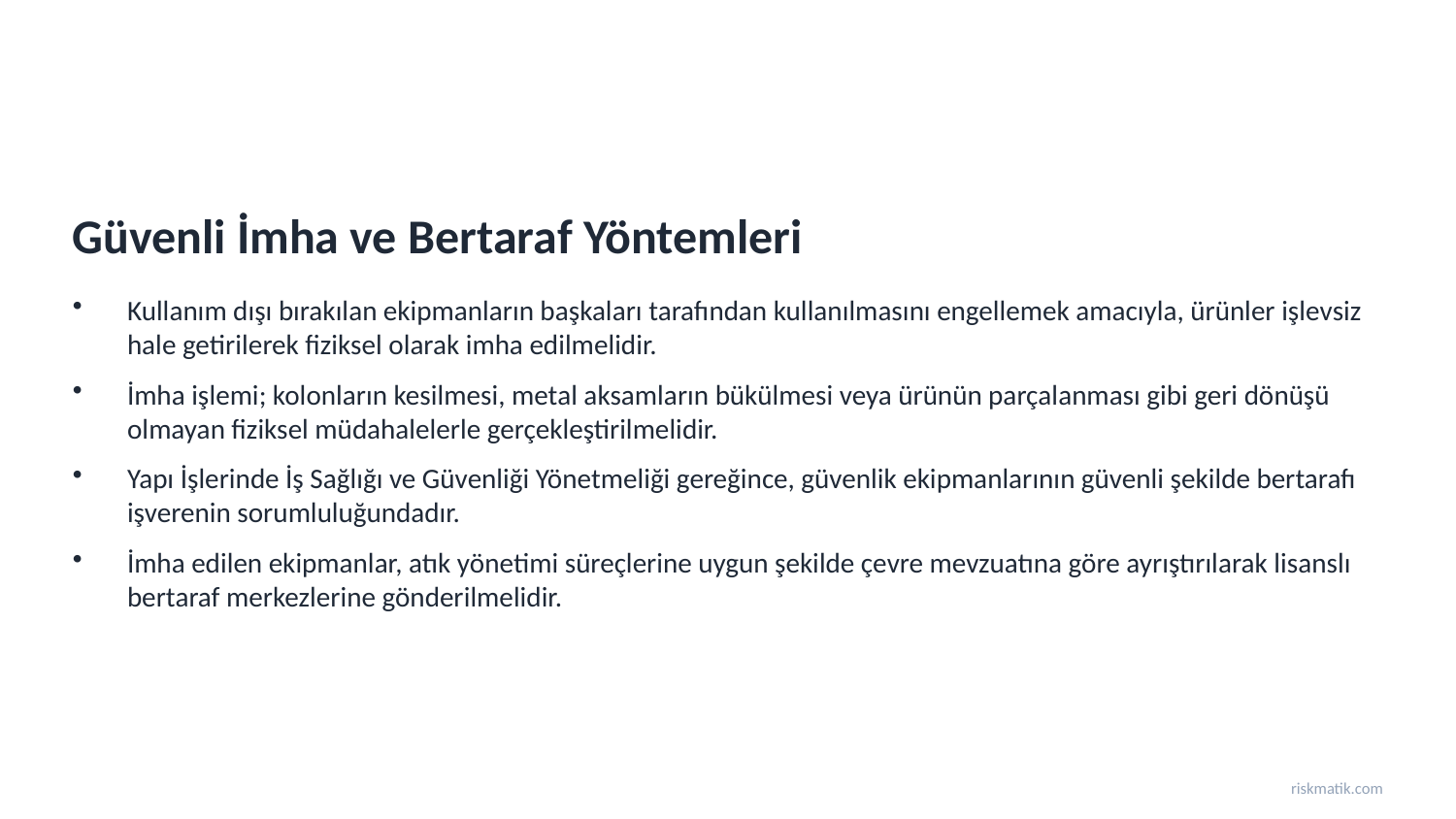

Güvenli İmha ve Bertaraf Yöntemleri
Kullanım dışı bırakılan ekipmanların başkaları tarafından kullanılmasını engellemek amacıyla, ürünler işlevsiz hale getirilerek fiziksel olarak imha edilmelidir.
İmha işlemi; kolonların kesilmesi, metal aksamların bükülmesi veya ürünün parçalanması gibi geri dönüşü olmayan fiziksel müdahalelerle gerçekleştirilmelidir.
Yapı İşlerinde İş Sağlığı ve Güvenliği Yönetmeliği gereğince, güvenlik ekipmanlarının güvenli şekilde bertarafı işverenin sorumluluğundadır.
İmha edilen ekipmanlar, atık yönetimi süreçlerine uygun şekilde çevre mevzuatına göre ayrıştırılarak lisanslı bertaraf merkezlerine gönderilmelidir.
riskmatik.com